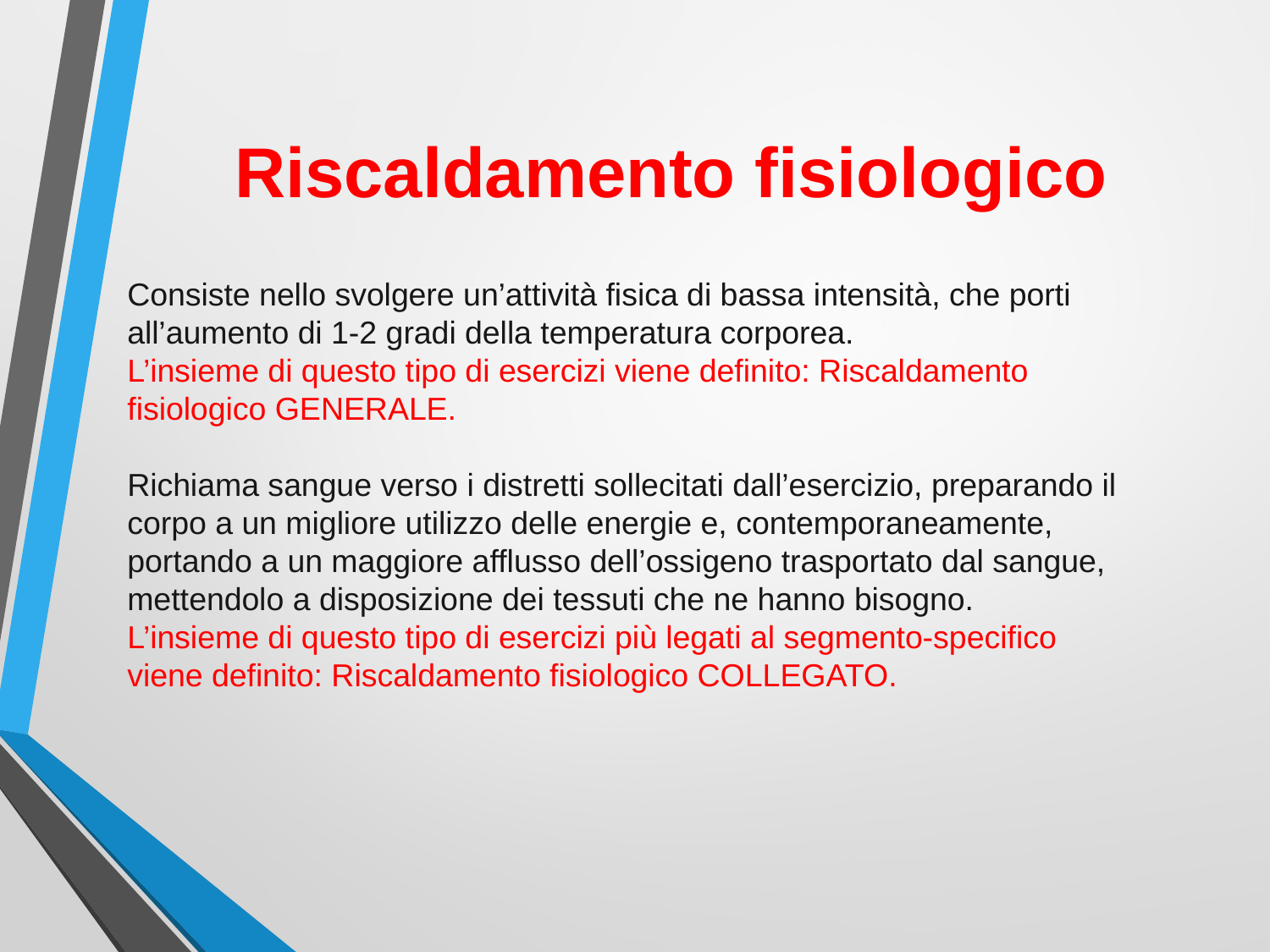

# Riscaldamento fisiologico
Consiste nello svolgere un’attività fisica di bassa intensità, che porti all’aumento di 1-2 gradi della temperatura corporea.
L’insieme di questo tipo di esercizi viene definito: Riscaldamento fisiologico GENERALE.

Richiama sangue verso i distretti sollecitati dall’esercizio, preparando il corpo a un migliore utilizzo delle energie e, contemporaneamente, portando a un maggiore afflusso dell’ossigeno trasportato dal sangue, mettendolo a disposizione dei tessuti che ne hanno bisogno.
L’insieme di questo tipo di esercizi più legati al segmento-specifico viene definito: Riscaldamento fisiologico COLLEGATO.